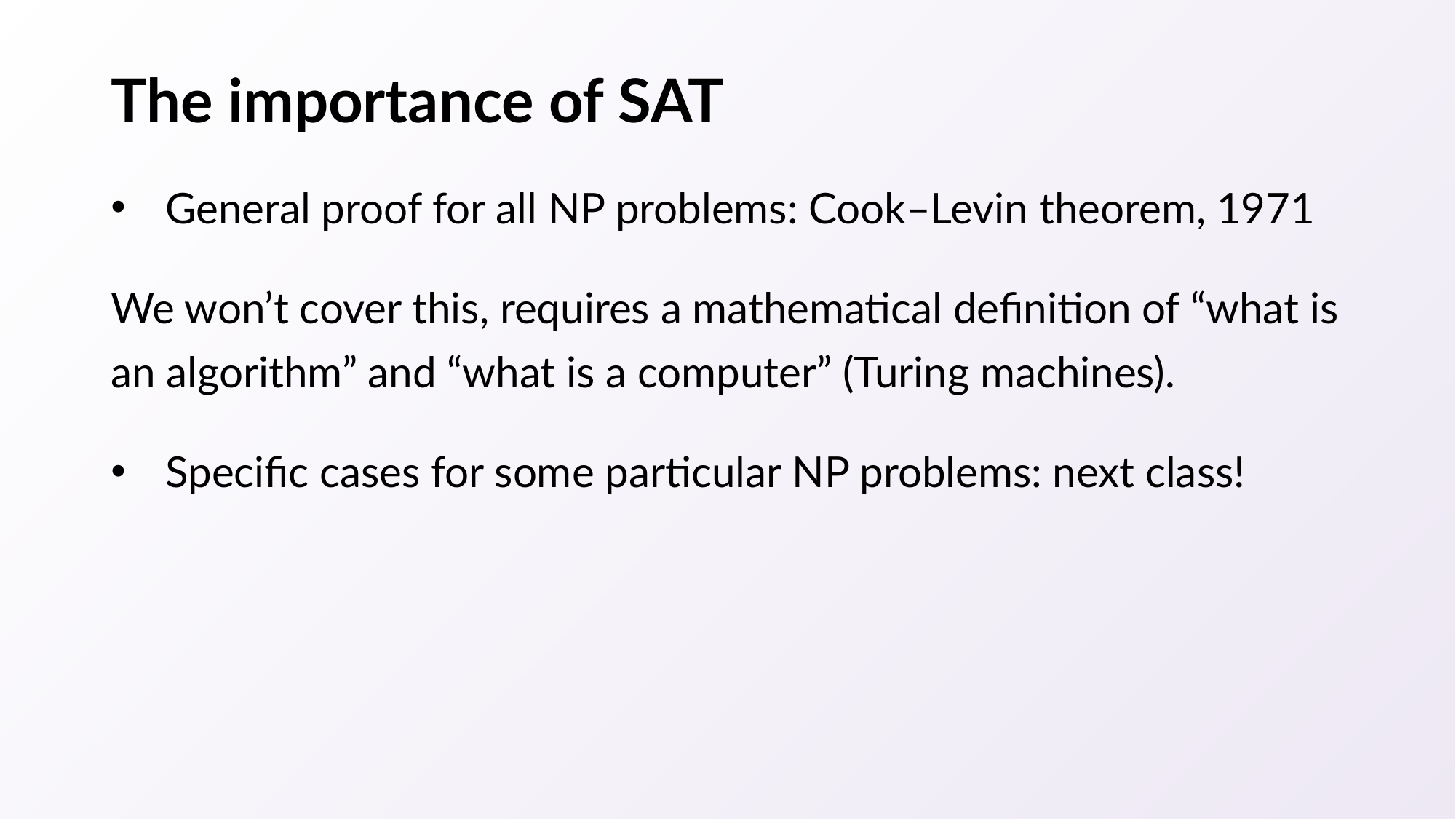

# The importance of SAT
General proof for all NP problems: Cook–Levin theorem, 1971
We won’t cover this, requires a mathematical definition of “what is an algorithm” and “what is a computer” (Turing machines).
Specific cases for some particular NP problems: next class!